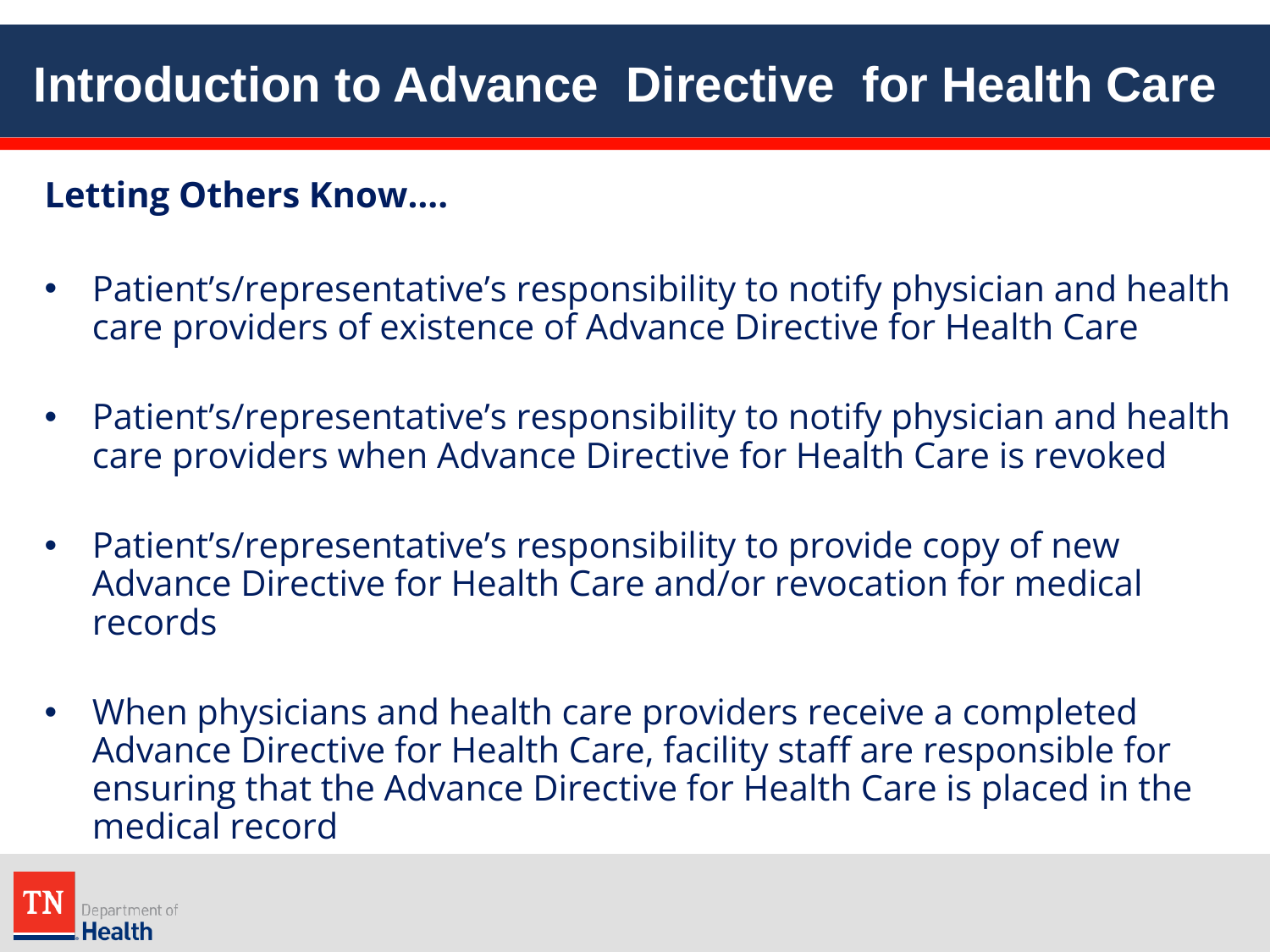

# Introduction to Advance  Directive  for Health Care
Letting Others Know….

Patient’s/representative’s responsibility to notify physician and health care providers of existence of Advance Directive for Health Care

Patient’s/representative’s responsibility to notify physician and health care providers when Advance Directive for Health Care is revoked

Patient’s/representative’s responsibility to provide copy of new Advance Directive for Health Care and/or revocation for medical records

When physicians and health care providers receive a completed Advance Directive for Health Care, facility staff are responsible for ensuring that the Advance Directive for Health Care is placed in the medical record